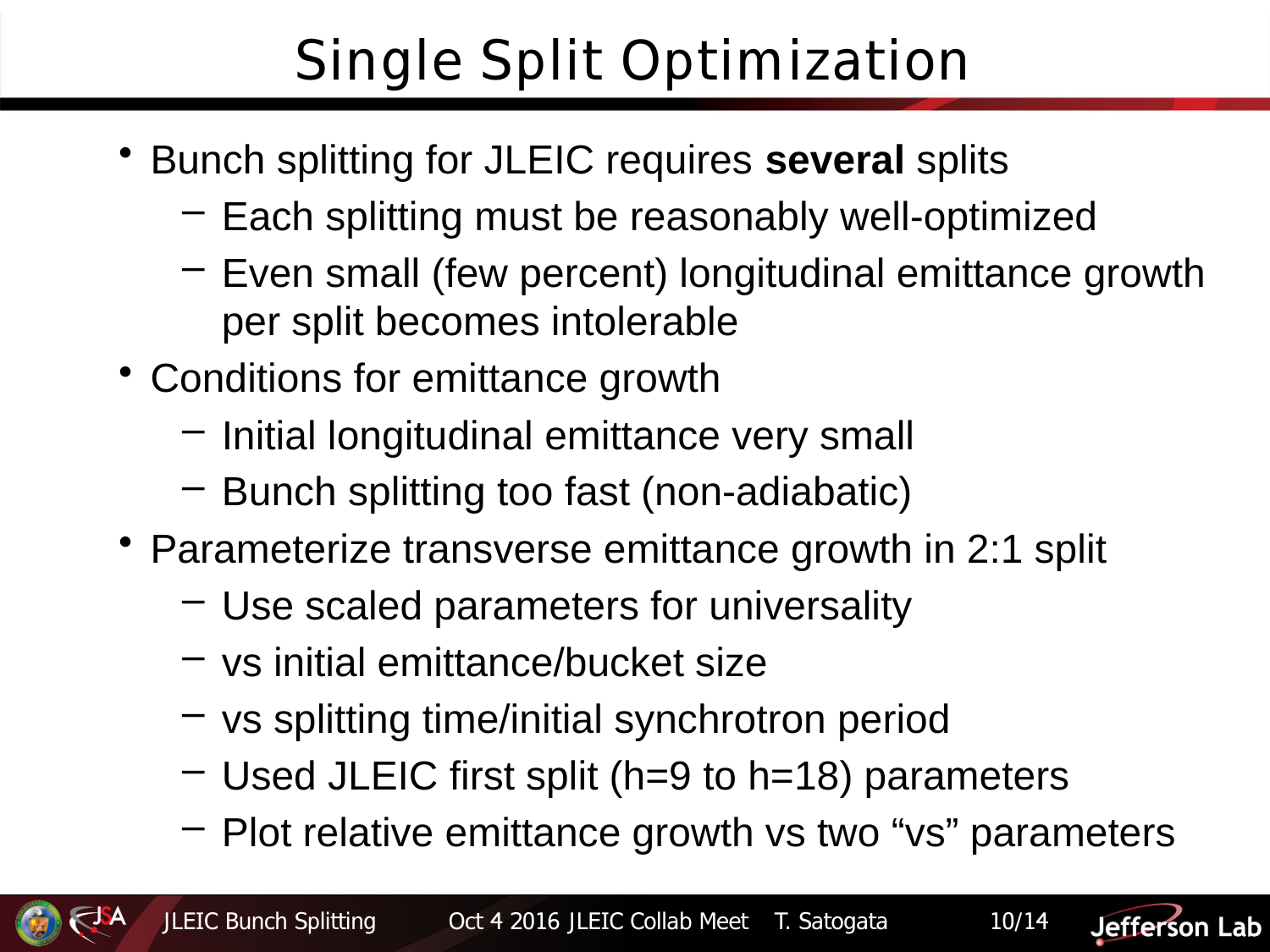

# Single Split Optimization
Bunch splitting for JLEIC requires several splits
Each splitting must be reasonably well-optimized
Even small (few percent) longitudinal emittance growth per split becomes intolerable
Conditions for emittance growth
Initial longitudinal emittance very small
Bunch splitting too fast (non-adiabatic)
Parameterize transverse emittance growth in 2:1 split
Use scaled parameters for universality
vs initial emittance/bucket size
vs splitting time/initial synchrotron period
Used JLEIC first split (h=9 to h=18) parameters
Plot relative emittance growth vs two “vs” parameters
10/14